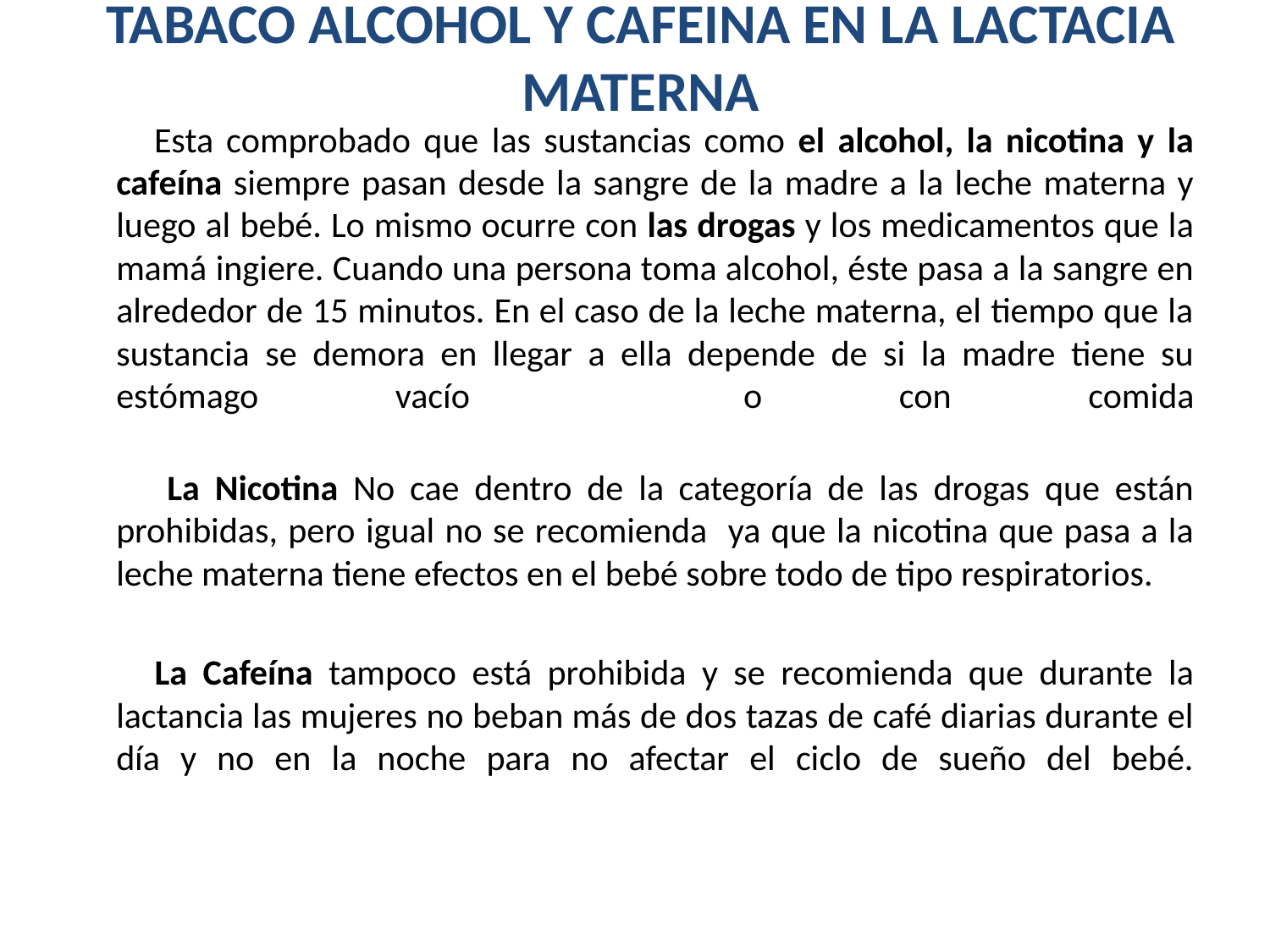

# TABACO ALCOHOL Y CAFEINA EN LA LACTACIA MATERNA

      Esta comprobado que las sustancias como el alcohol, la nicotina y la cafeína siempre pasan desde la sangre de la madre a la leche materna y luego al bebé. Lo mismo ocurre con las drogas y los medicamentos que la mamá ingiere. Cuando una persona toma alcohol, éste pasa a la sangre en alrededor de 15 minutos. En el caso de la leche materna, el tiempo que la sustancia se demora en llegar a ella depende de si la madre tiene su estómago vacío  o con comida
      La Nicotina No cae dentro de la categoría de las drogas que están prohibidas, pero igual no se recomienda  ya que la nicotina que pasa a la leche materna tiene efectos en el bebé sobre todo de tipo respiratorios.

     La Cafeína tampoco está prohibida y se recomienda que durante la lactancia las mujeres no beban más de dos tazas de café diarias durante el día y no en la noche para no afectar el ciclo de sueño del bebé.